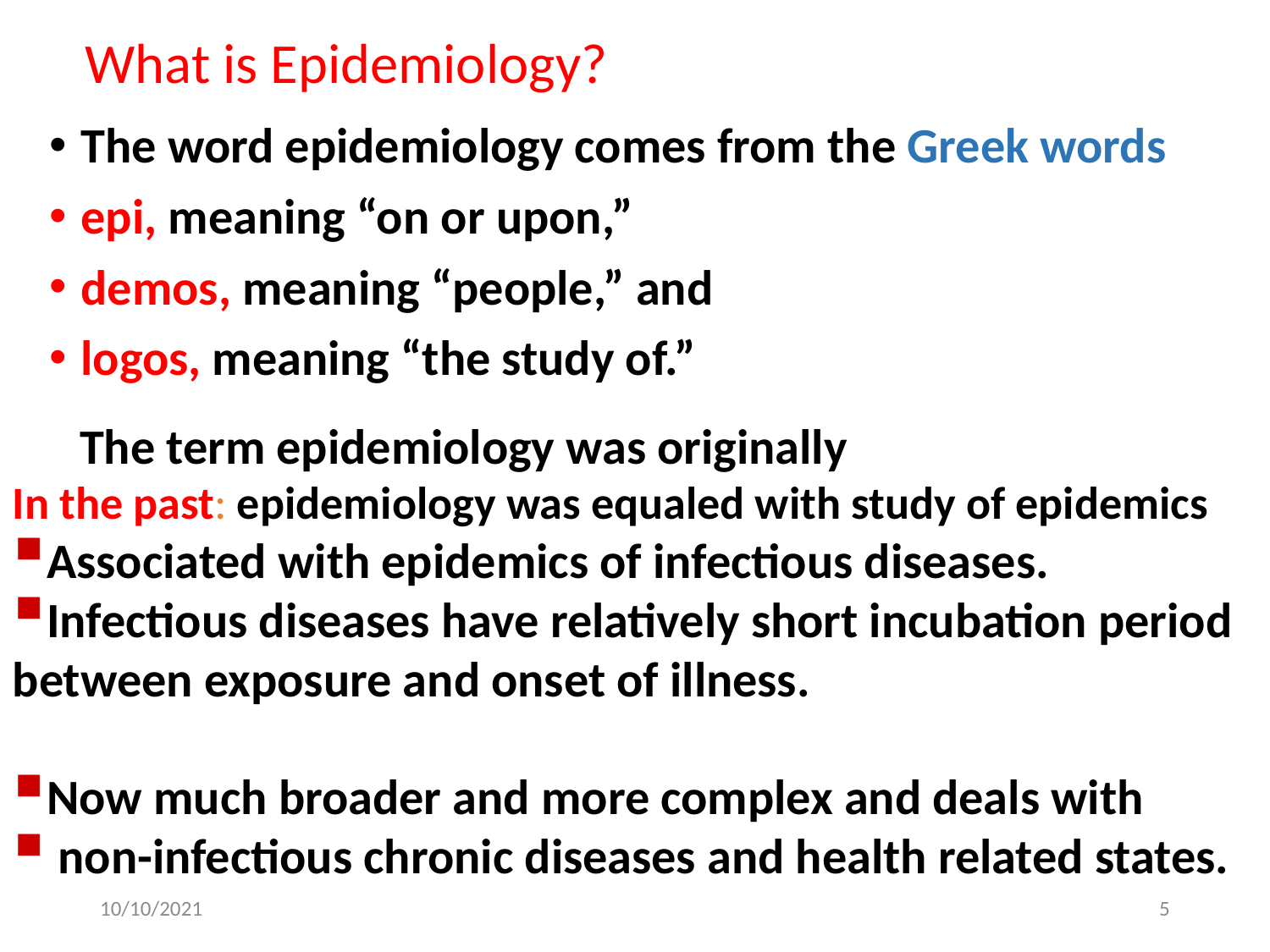

What is Epidemiology?
The word epidemiology comes from the Greek words
epi, meaning “on or upon,”
demos, meaning “people,” and
logos, meaning “the study of.”
      The term epidemiology was originally
In the past: epidemiology was equaled with study of epidemics
Associated with epidemics of infectious diseases.
Infectious diseases have relatively short incubation period between exposure and onset of illness.

Now much broader and more complex and deals with
 non-infectious chronic diseases and health related states.
10/10/2021
5